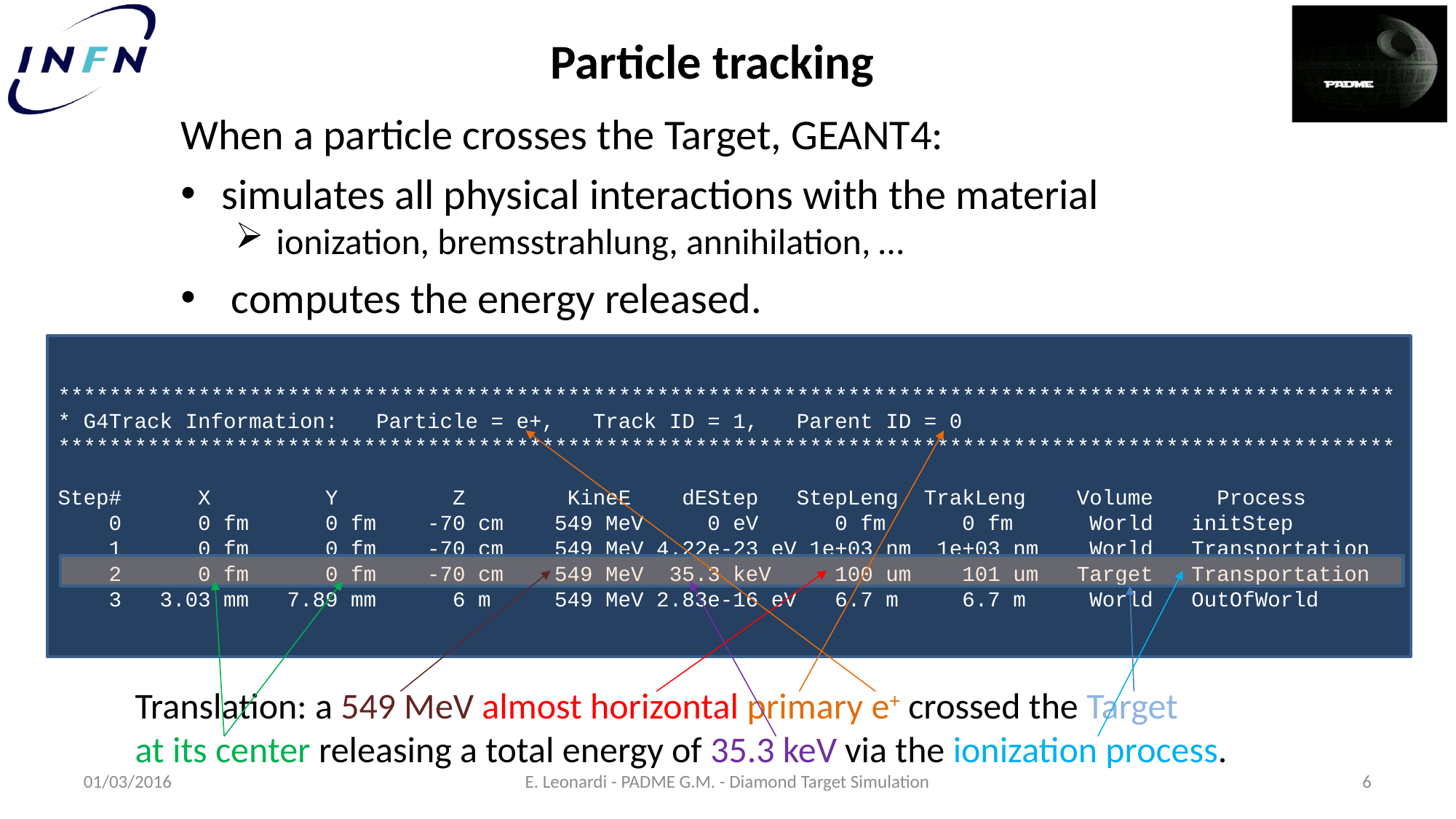

Particle tracking

When a particle crosses the Target, GEANT4:
simulates all physical interactions with the material
ionization, bremsstrahlung, annihilation, …
 computes the energy released.
*********************************************************************************************************
* G4Track Information:   Particle = e+,   Track ID = 1,   Parent ID = 0
*********************************************************************************************************

Step#      X         Y         Z        KineE    dEStep   StepLeng  TrakLeng    Volume     Process
    0      0 fm      0 fm    -70 cm    549 MeV     0 eV      0 fm      0 fm      World   initStep
    1      0 fm      0 fm    -70 cm    549 MeV 4.22e-23 eV 1e+03 nm  1e+03 nm    World   Transportation
    2      0 fm      0 fm    -70 cm    549 MeV  35.3 keV     100 um    101 um   Target   Transportation
    3   3.03 mm   7.89 mm      6 m     549 MeV 2.83e-16 eV   6.7 m     6.7 m     World   OutOfWorld

Translation: a 549 MeV almost horizontal primary e+ crossed the Target
at its center releasing a total energy of 35.3 keV via the ionization process.
6
01/03/2016
E. Leonardi - PADME G.M. - Diamond Target Simulation